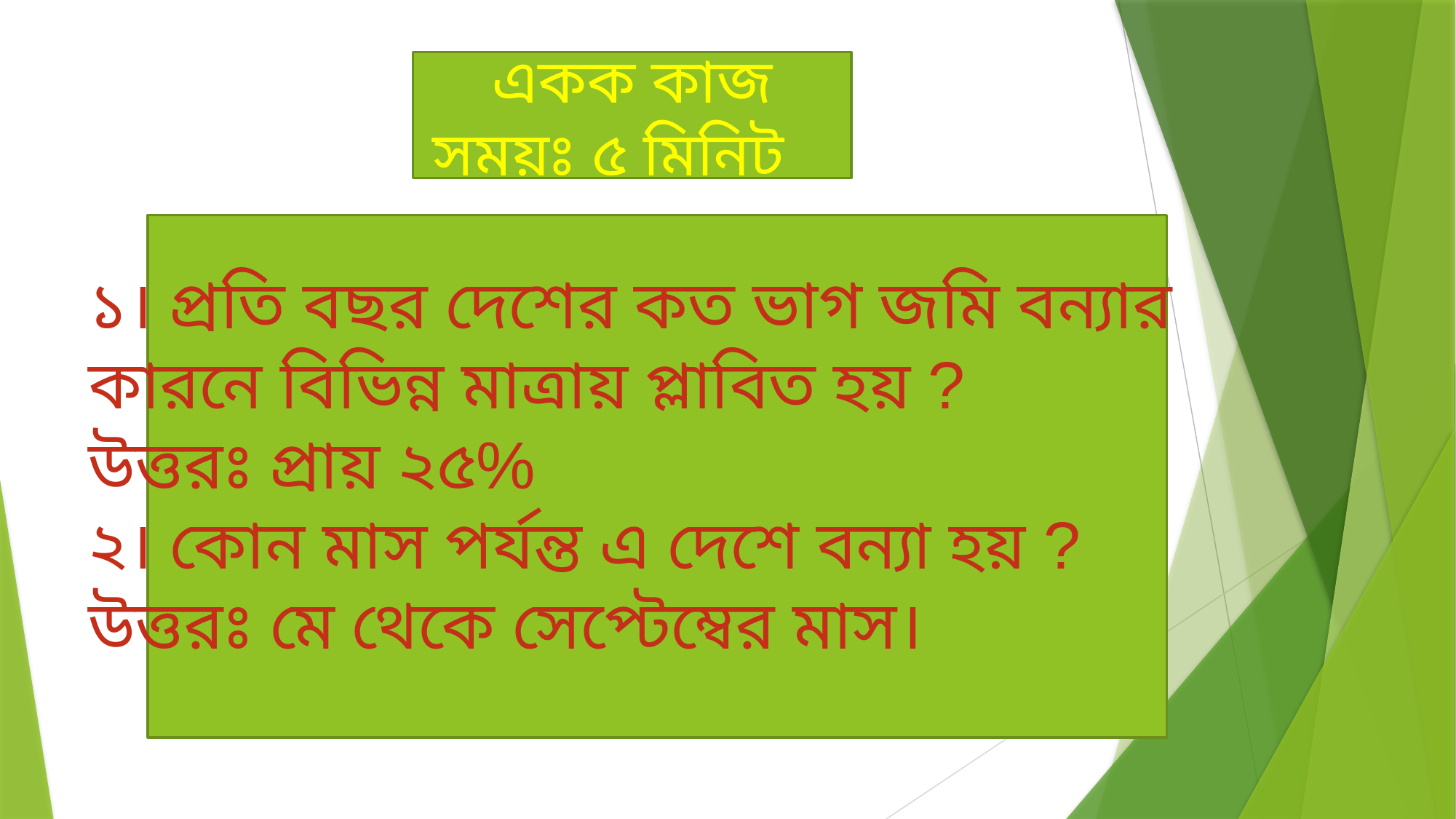

একক কাজ
সময়ঃ ৫ মিনিট

১। প্রতি বছর দেশের কত ভাগ জমি বন্যার
কারনে বিভিন্ন মাত্রায় প্লাবিত হয় ?
উত্তরঃ প্রায় ২৫%
২। কোন মাস পর্যন্ত এ দেশে বন্যা হয় ?
উত্তরঃ মে থেকে সেপ্টেম্বের মাস।